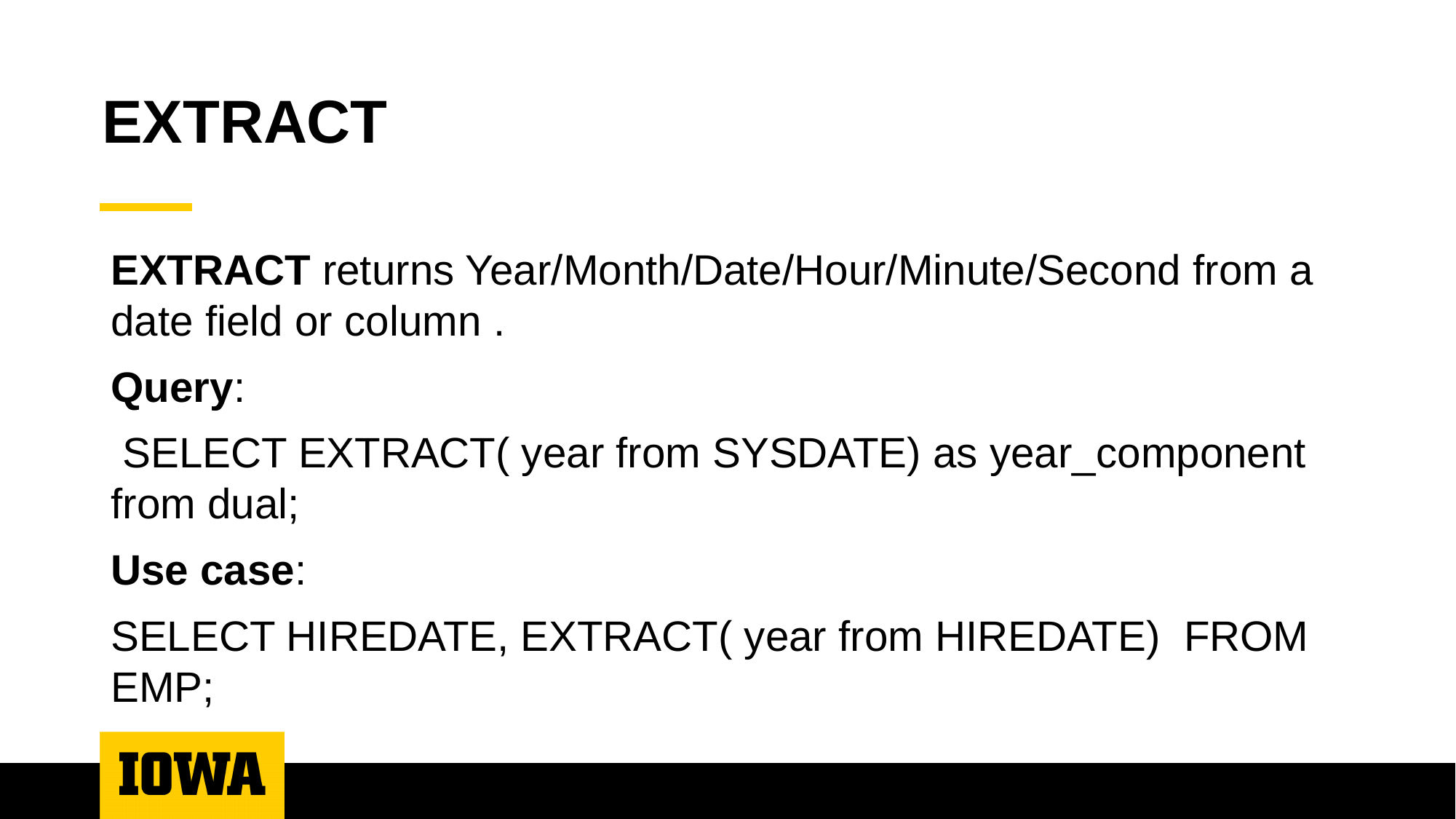

# EXTRACT
EXTRACT returns Year/Month/Date/Hour/Minute/Second from a date field or column .
Query:
 SELECT EXTRACT( year from SYSDATE) as year_component from dual;
Use case:
SELECT HIREDATE, EXTRACT( year from HIREDATE)  FROM EMP;